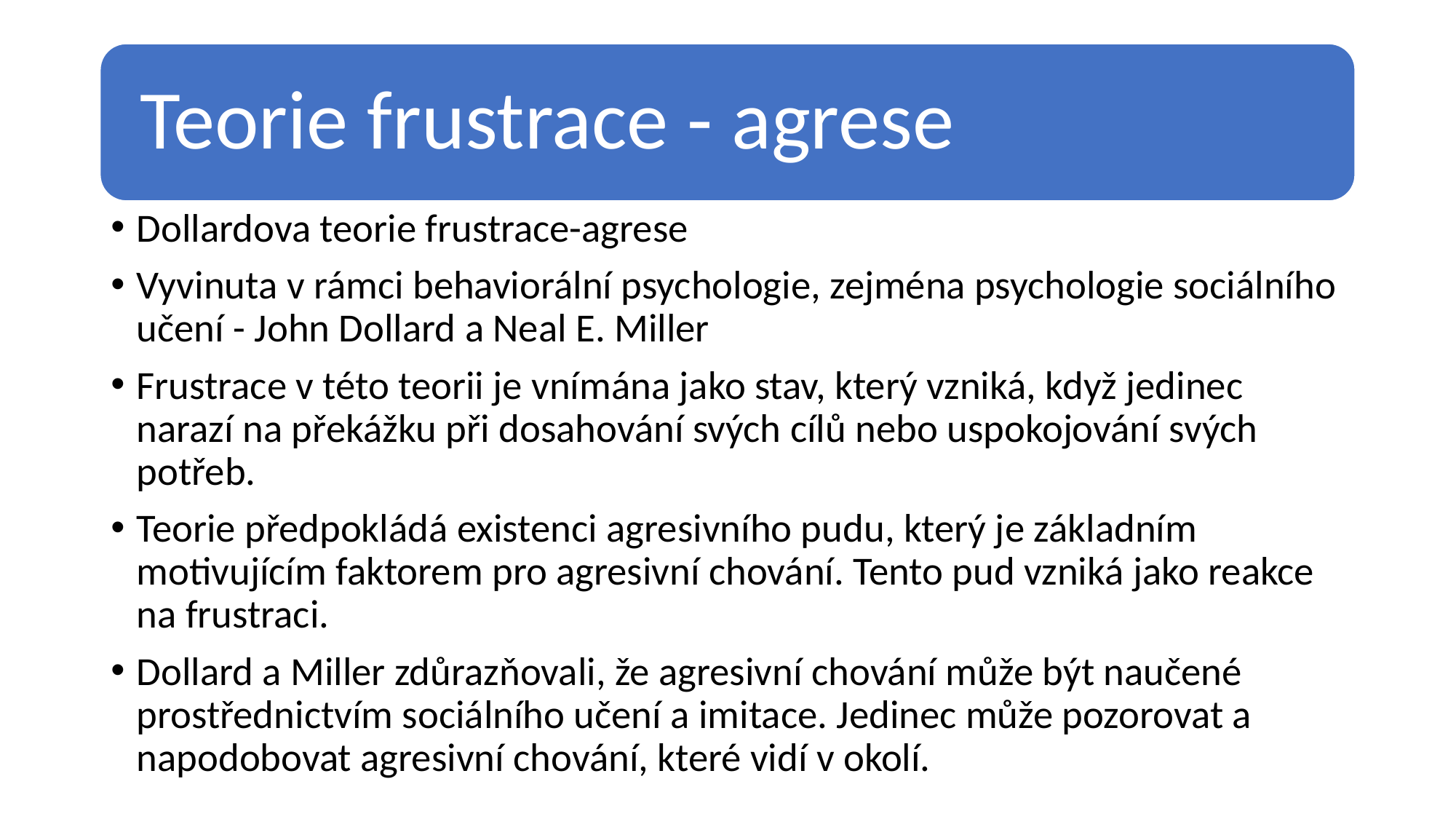

Teorie frustrace - agrese
Dollardova teorie frustrace-agrese
Vyvinuta v rámci behaviorální psychologie, zejména psychologie sociálního učení - John Dollard a Neal E. Miller
Frustrace v této teorii je vnímána jako stav, který vzniká, když jedinec narazí na překážku při dosahování svých cílů nebo uspokojování svých potřeb.
Teorie předpokládá existenci agresivního pudu, který je základním motivujícím faktorem pro agresivní chování. Tento pud vzniká jako reakce na frustraci.
Dollard a Miller zdůrazňovali, že agresivní chování může být naučené prostřednictvím sociálního učení a imitace. Jedinec může pozorovat a napodobovat agresivní chování, které vidí v okolí.